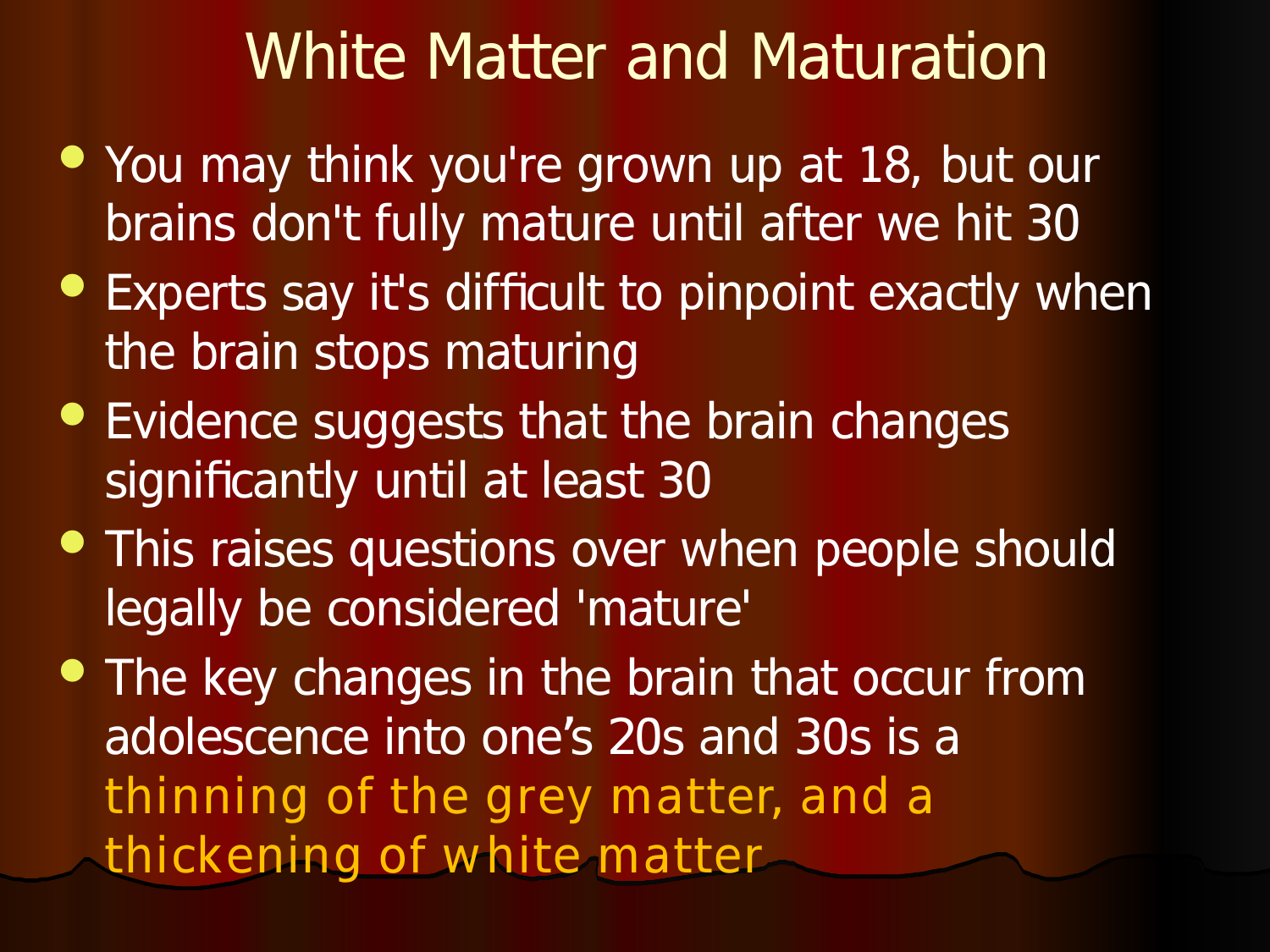

# White Matter and Maturation
You may think you're grown up at 18, but our brains don't fully mature until after we hit 30
Experts say it's difficult to pinpoint exactly when the brain stops maturing
Evidence suggests that the brain changes significantly until at least 30
This raises questions over when people should legally be considered 'mature'
The key changes in the brain that occur from adolescence into one’s 20s and 30s is a thinning of the grey matter, and a thickening of white matter